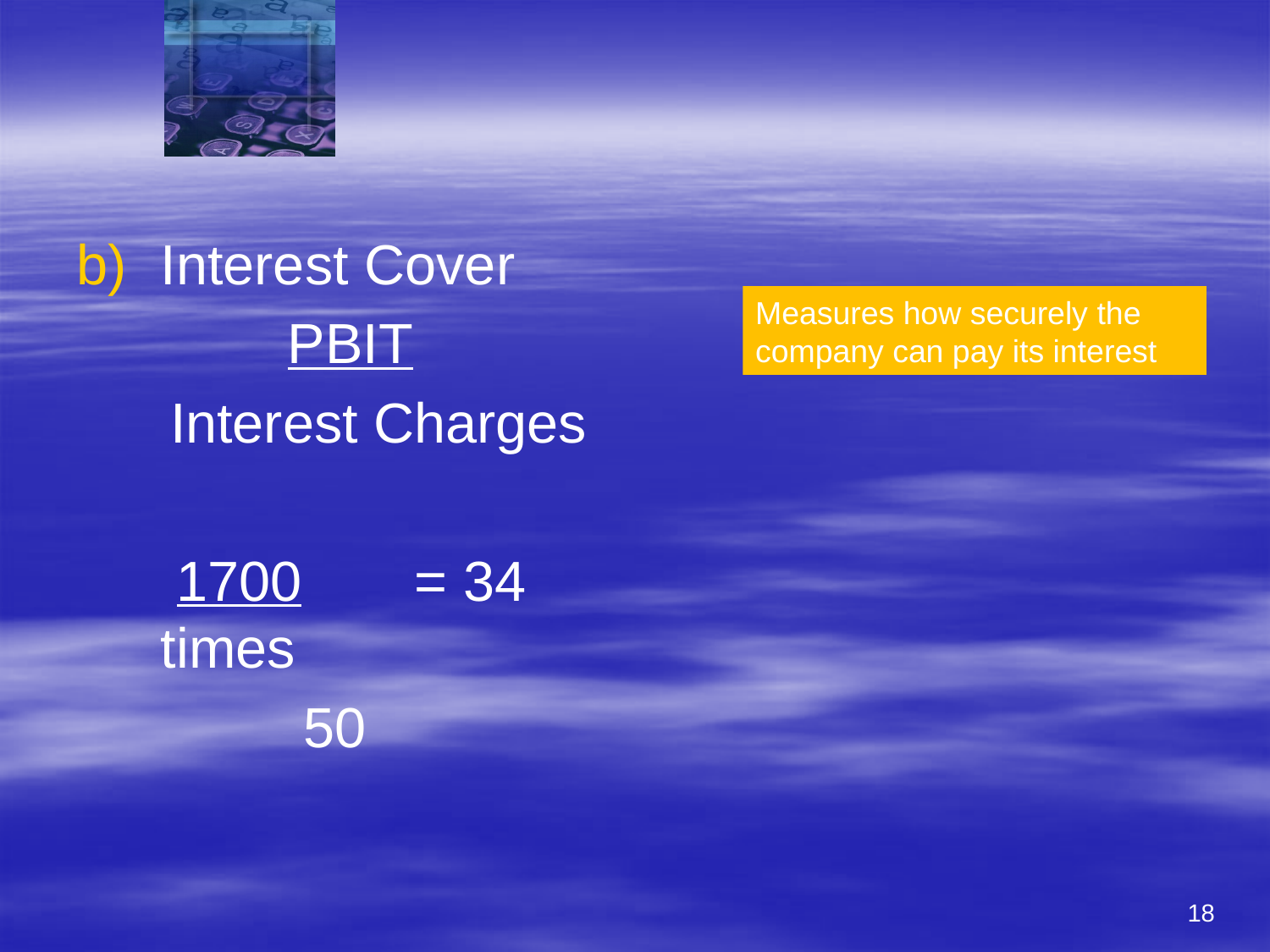

#
Interest Cover
		PBIT
      Interest Charges

	 1700	= 34 times
		 50

Measures how securely the company can pay its interest
18